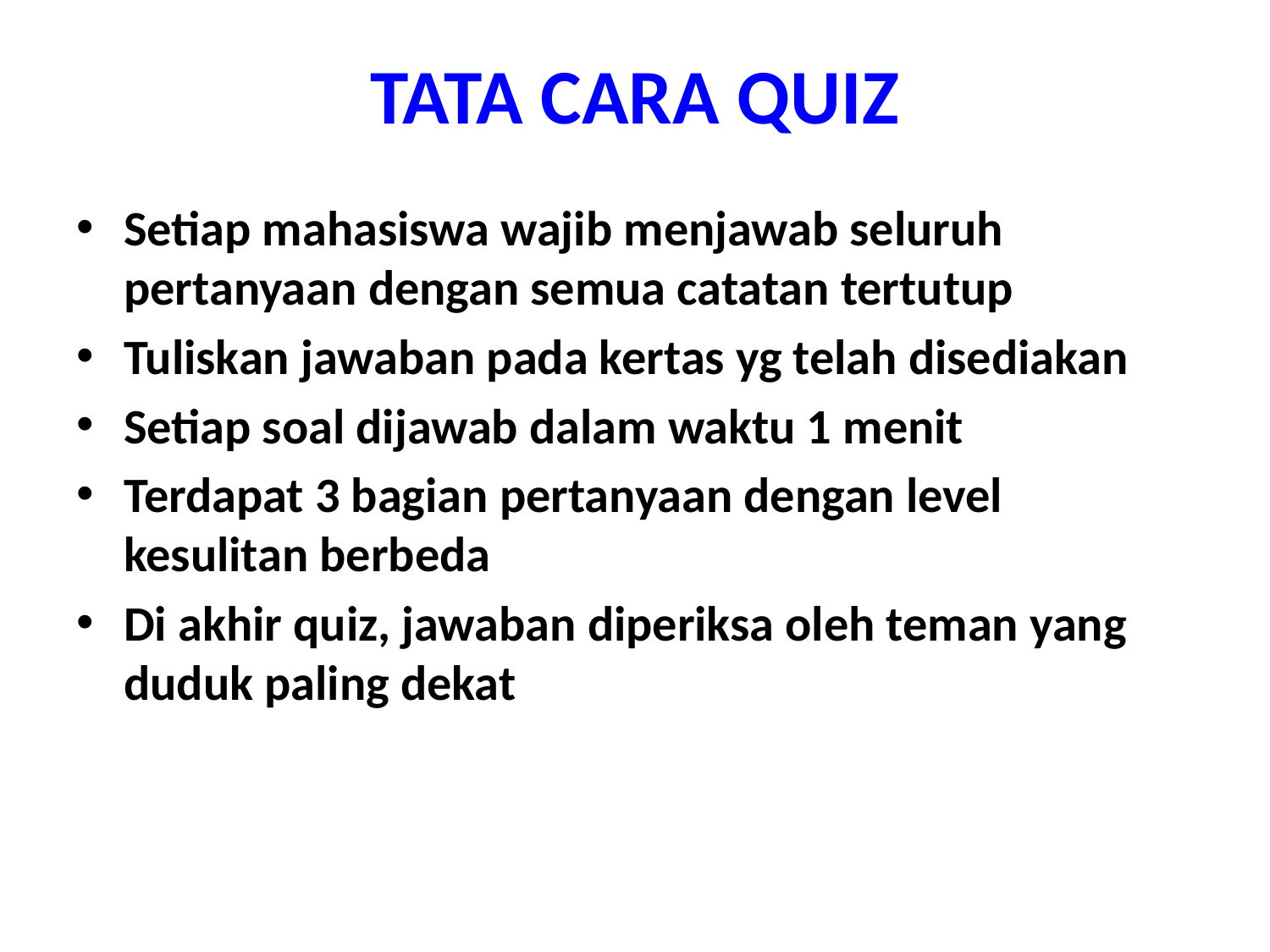

# TATA CARA QUIZ
Setiap mahasiswa wajib menjawab seluruh pertanyaan dengan semua catatan tertutup
Tuliskan jawaban pada kertas yg telah disediakan
Setiap soal dijawab dalam waktu 1 menit
Terdapat 3 bagian pertanyaan dengan level kesulitan berbeda
Di akhir quiz, jawaban diperiksa oleh teman yang duduk paling dekat